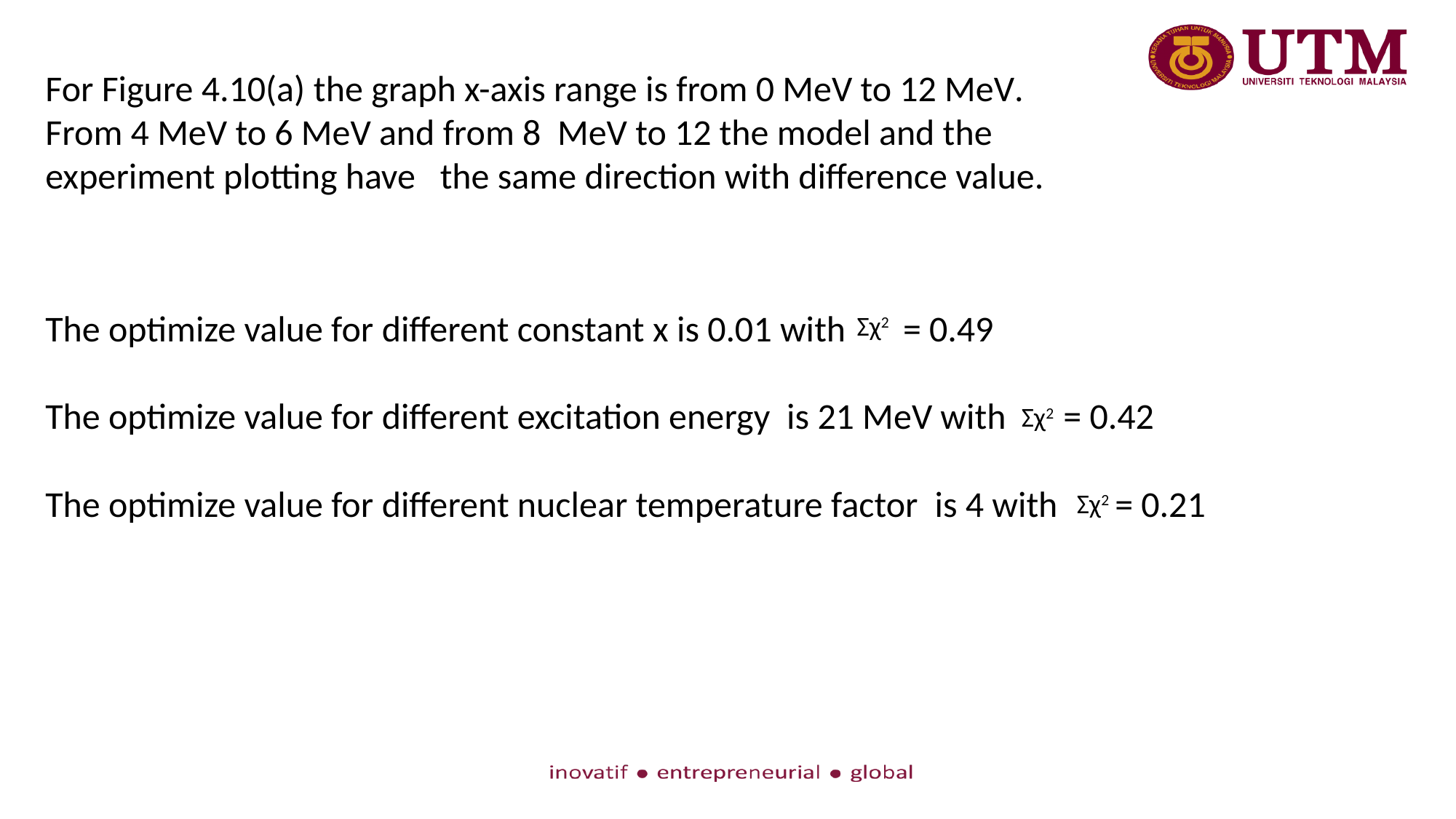

For Figure 4.10(a) the graph x-axis range is from 0 MeV to 12 MeV.  From 4 MeV to 6 MeV and from 8  MeV to 12 the model and the experiment plotting have   the same direction with difference value.
The optimize value for different constant x is 0.01 with       = 0.49
The optimize value for different excitation energy  is 21 MeV with       = 0.42
The optimize value for different nuclear temperature factor  is 4 with       = 0.21
Σχ2
Σχ2
Σχ2